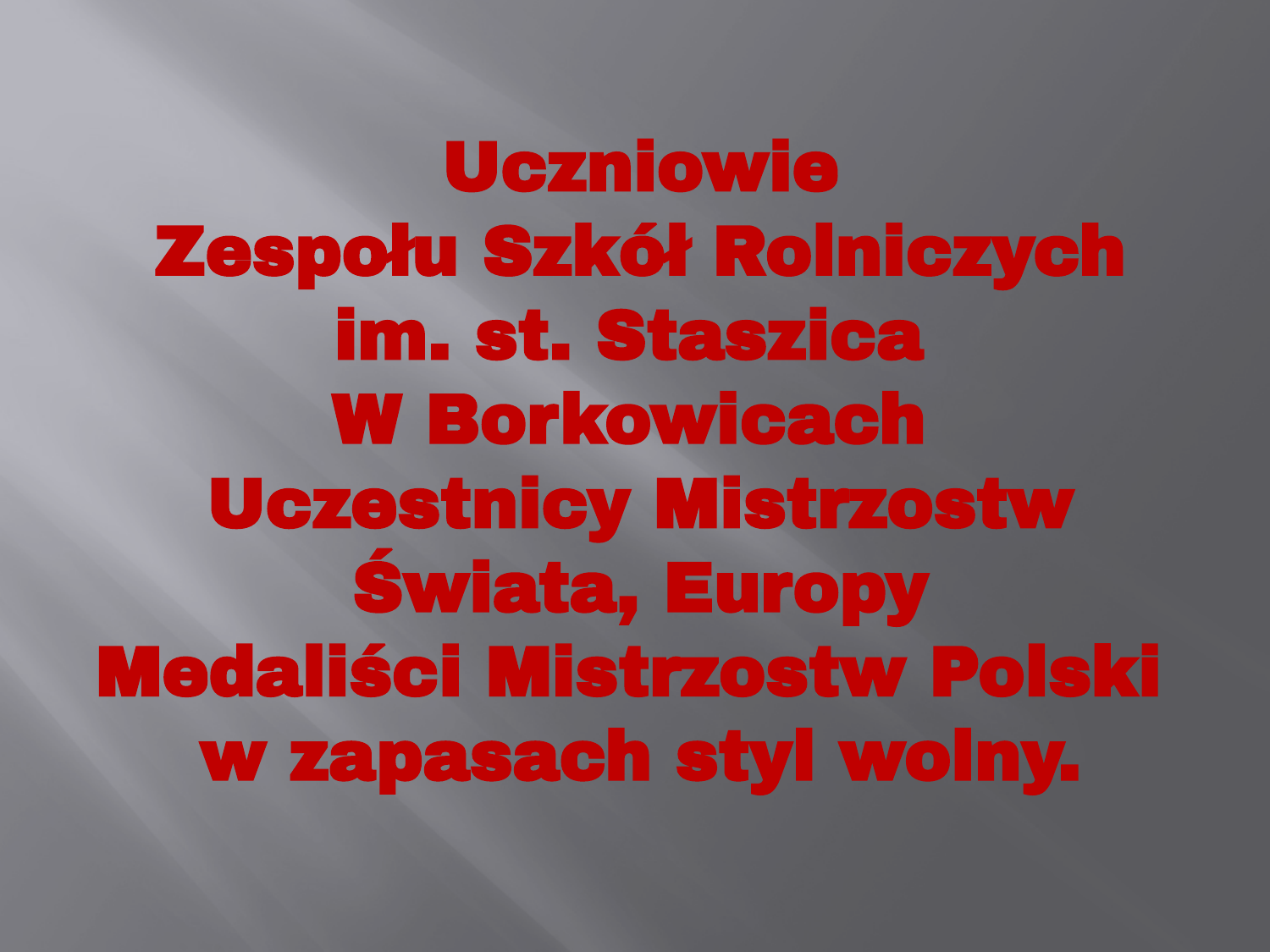

# Uczniowie Zespołu Szkół Rolniczych im. st. Staszica W Borkowicach Uczestnicy Mistrzostw Świata, Europy Medaliści Mistrzostw Polski w zapasach styl wolny.